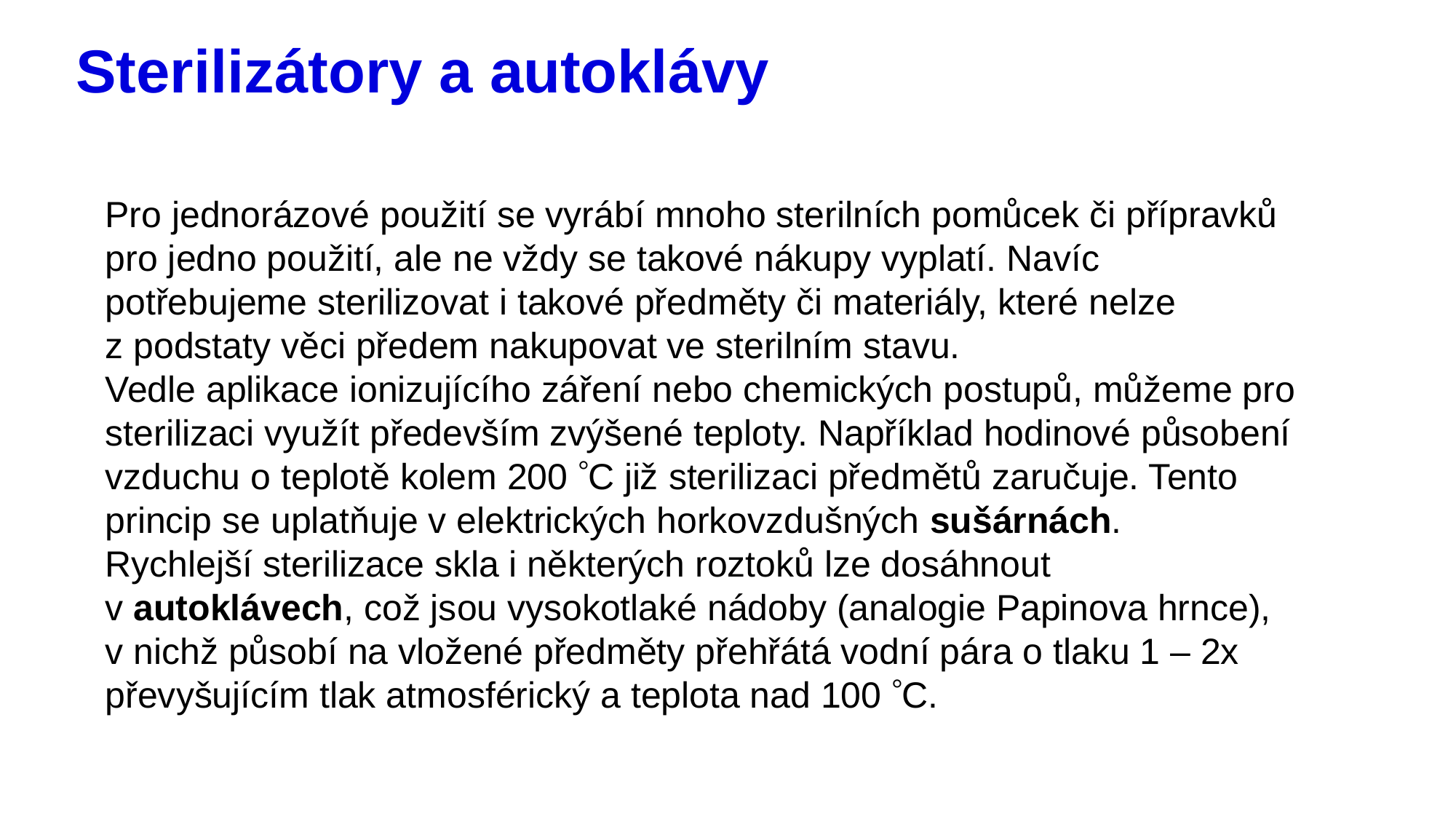

# Sterilizátory a autoklávy
Pro jednorázové použití se vyrábí mnoho sterilních pomůcek či přípravků pro jedno použití, ale ne vždy se takové nákupy vyplatí. Navíc potřebujeme sterilizovat i takové předměty či materiály, které nelze z podstaty věci předem nakupovat ve sterilním stavu.
Vedle aplikace ionizujícího záření nebo chemických postupů, můžeme pro sterilizaci využít především zvýšené teploty. Například hodinové působení vzduchu o teplotě kolem 200 °C již sterilizaci předmětů zaručuje. Tento princip se uplatňuje v elektrických horkovzdušných sušárnách.
Rychlejší sterilizace skla i některých roztoků lze dosáhnout v autoklávech, což jsou vysokotlaké nádoby (analogie Papinova hrnce), v nichž působí na vložené předměty přehřátá vodní pára o tlaku 1 – 2x převyšujícím tlak atmosférický a teplota nad 100 °C.